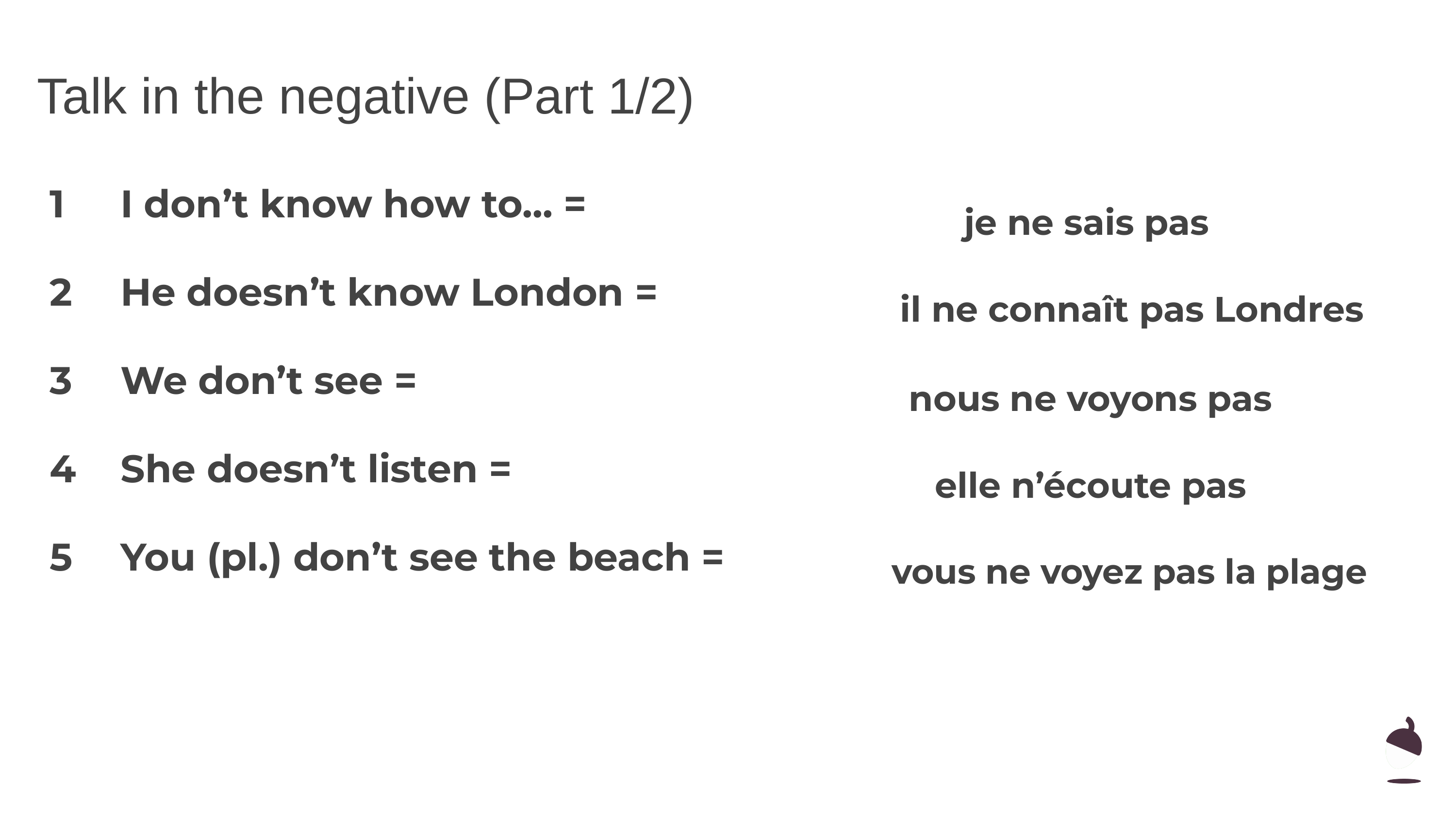

Talk in the negative (Part 1/2)
| 1 | I don’t know how to... = |  |
| --- | --- | --- |
| 2 | He doesn’t know London = |  |
| 3 | We don’t see = |  |
| 4 | She doesn’t listen = |  |
| 5 | You (pl.) don’t see the beach = |  |
je ne sais pas
il ne connaît pas Londres

nous ne voyons pas
elle n’écoute pas
vous ne voyez pas la plage